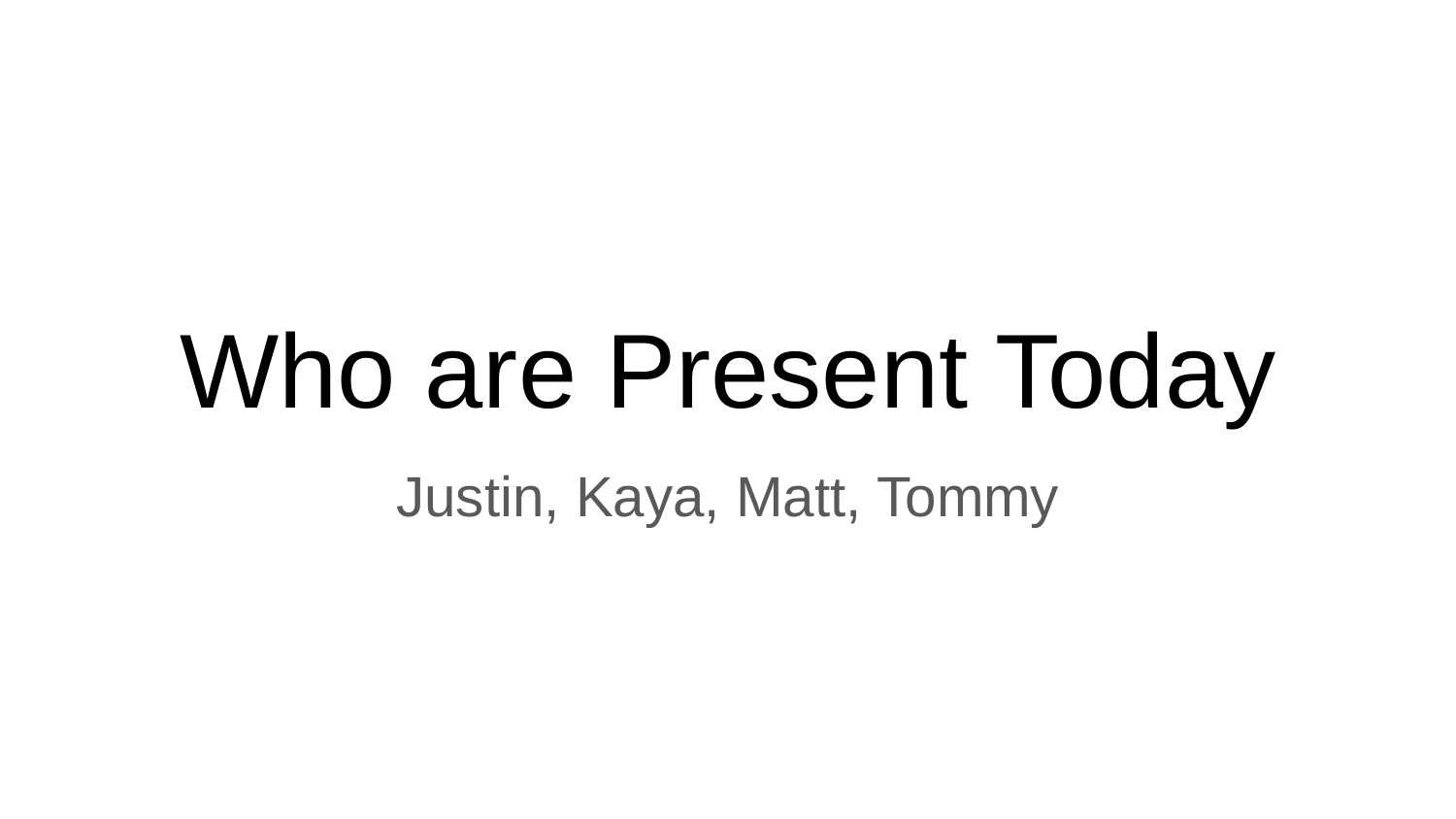

# Who are Present Today
Justin, Kaya, Matt, Tommy